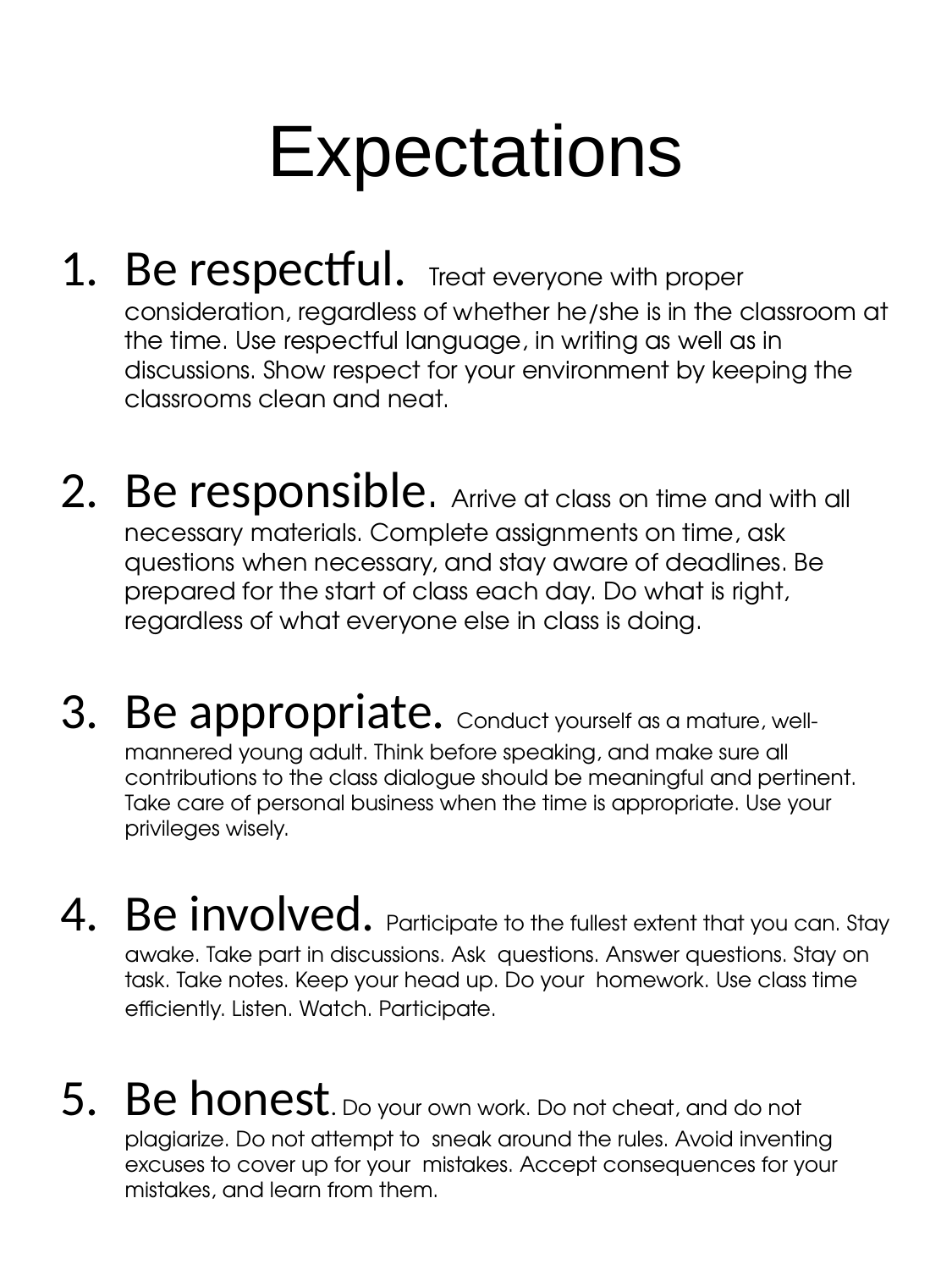

Expectations

Be respectful.   Treat everyone with proper consideration, regardless of whether he/she is in the classroom at the time. Use respectful language, in writing as well as in discussions. Show respect for your environment by keeping the classrooms clean and neat.

Be responsible. Arrive at class on time and with all necessary materials. Complete assignments on time, ask questions when necessary, and stay aware of deadlines. Be prepared for the start of class each day. Do what is right, regardless of what everyone else in class is doing.

Be appropriate. Conduct yourself as a mature, well-mannered young adult. Think before speaking, and make sure all contributions to the class dialogue should be meaningful and pertinent. Take care of personal business when the time is appropriate. Use your privileges wisely.

Be involved. Participate to the fullest extent that you can. Stay awake. Take part in discussions. Ask  questions. Answer questions. Stay on task. Take notes. Keep your head up. Do your  homework. Use class time efficiently. Listen. Watch. Participate.

Be honest. Do your own work. Do not cheat, and do not plagiarize. Do not attempt to  sneak around the rules. Avoid inventing excuses to cover up for your  mistakes. Accept consequences for your mistakes, and learn from them.